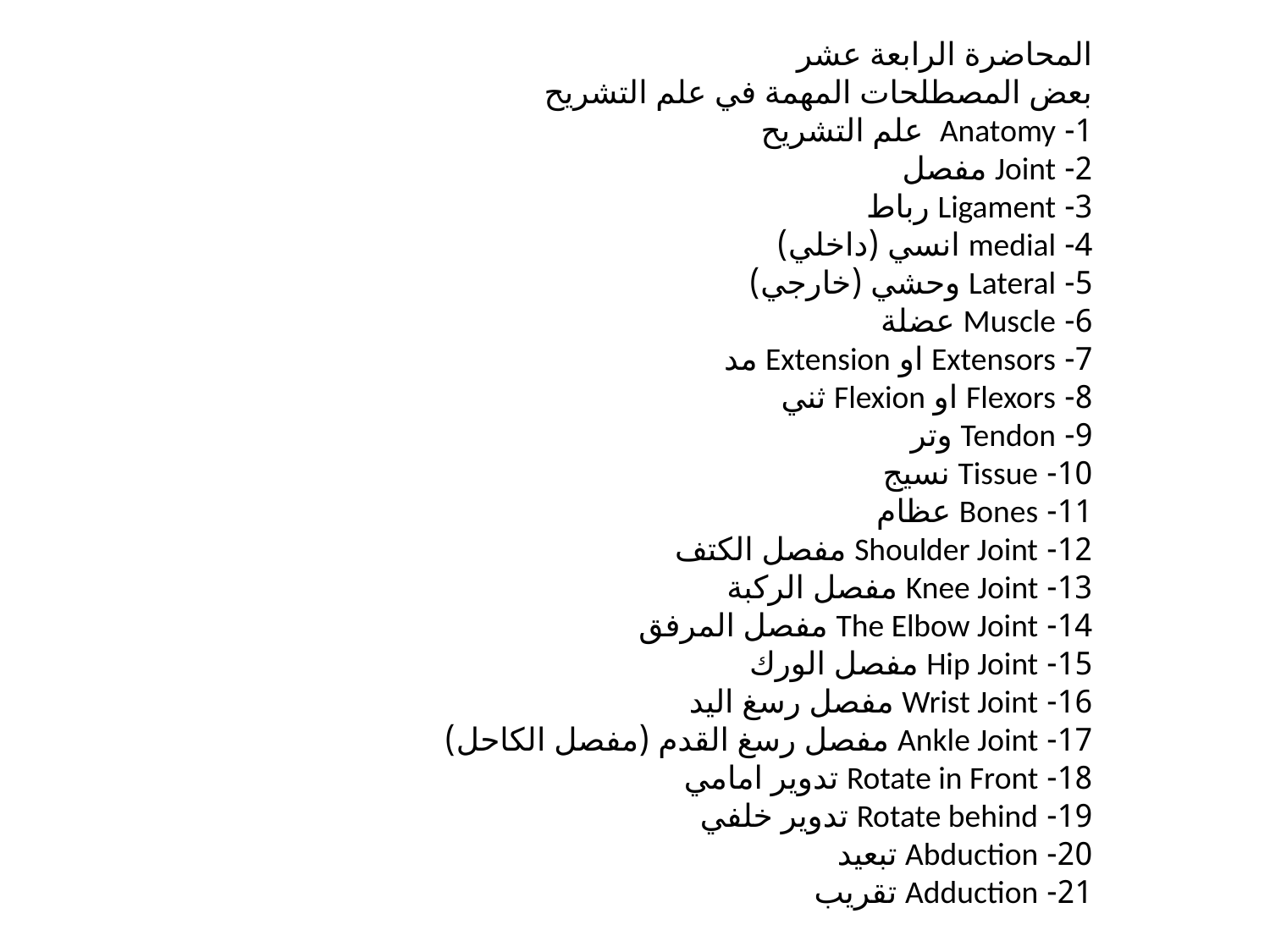

المحاضرة الرابعة عشر
بعض المصطلحات المهمة في علم التشريح
1- Anatomy  علم التشريح
2- Joint مفصل
3- Ligament رباط
4- medial انسي (داخلي)
5- Lateral وحشي (خارجي)
6- Muscle عضلة
7- Extensors او Extension مد
8- Flexors او Flexion ثني
9- Tendon وتر
10- Tissue نسيج
11- Bones عظام
12- Shoulder Joint مفصل الكتف
13- Knee Joint مفصل الركبة
14- The Elbow Joint مفصل المرفق
15- Hip Joint مفصل الورك
16- Wrist Joint مفصل رسغ اليد
17- Ankle Joint مفصل رسغ القدم (مفصل الكاحل)
18- Rotate in Front تدوير امامي
19- Rotate behind تدوير خلفي
20- Abduction تبعيد
21- Adduction تقريب